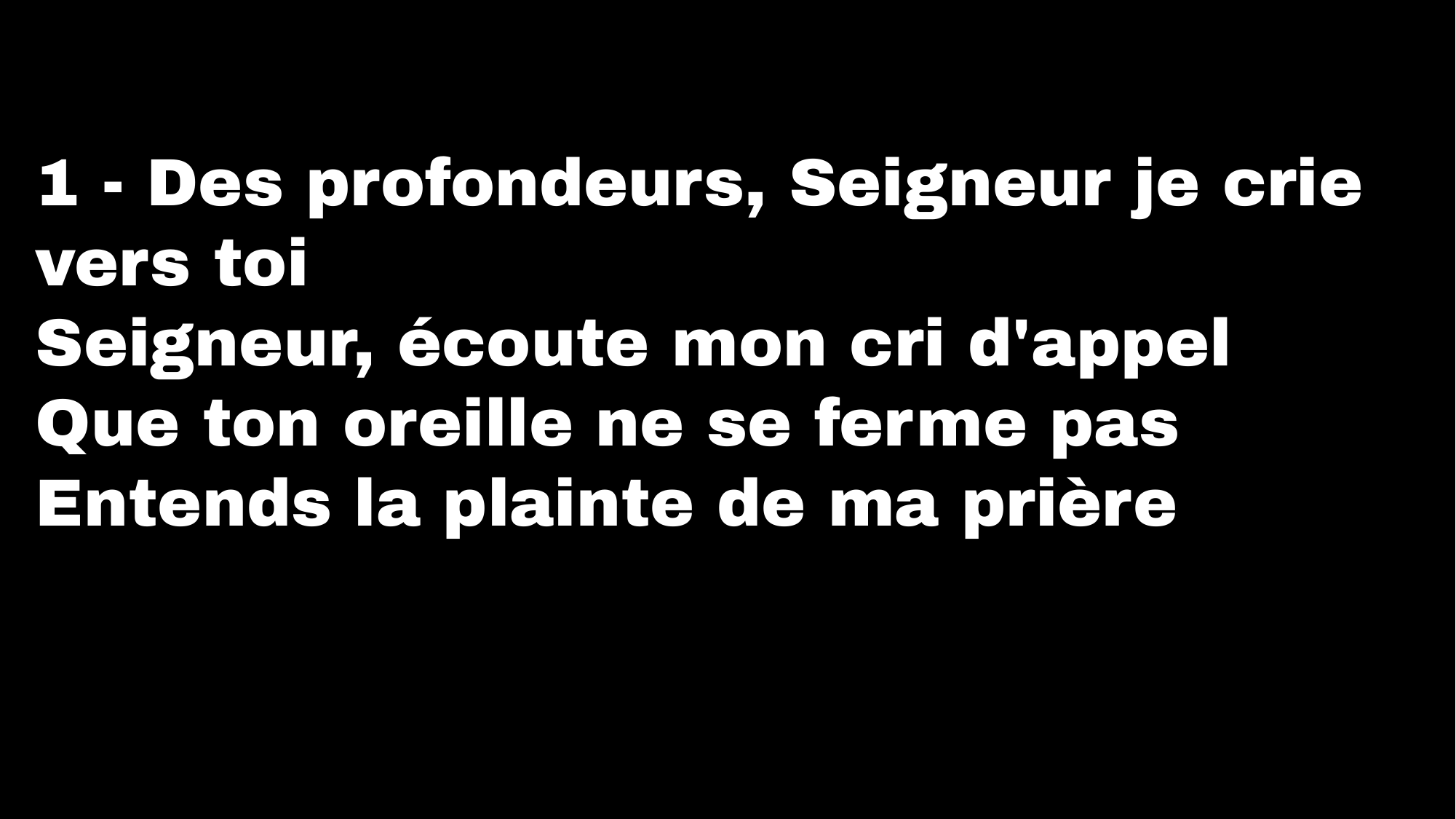

1 - Des profondeurs, Seigneur je crie vers toi
Seigneur, écoute mon cri d'appel
Que ton oreille ne se ferme pas
Entends la plainte de ma prière